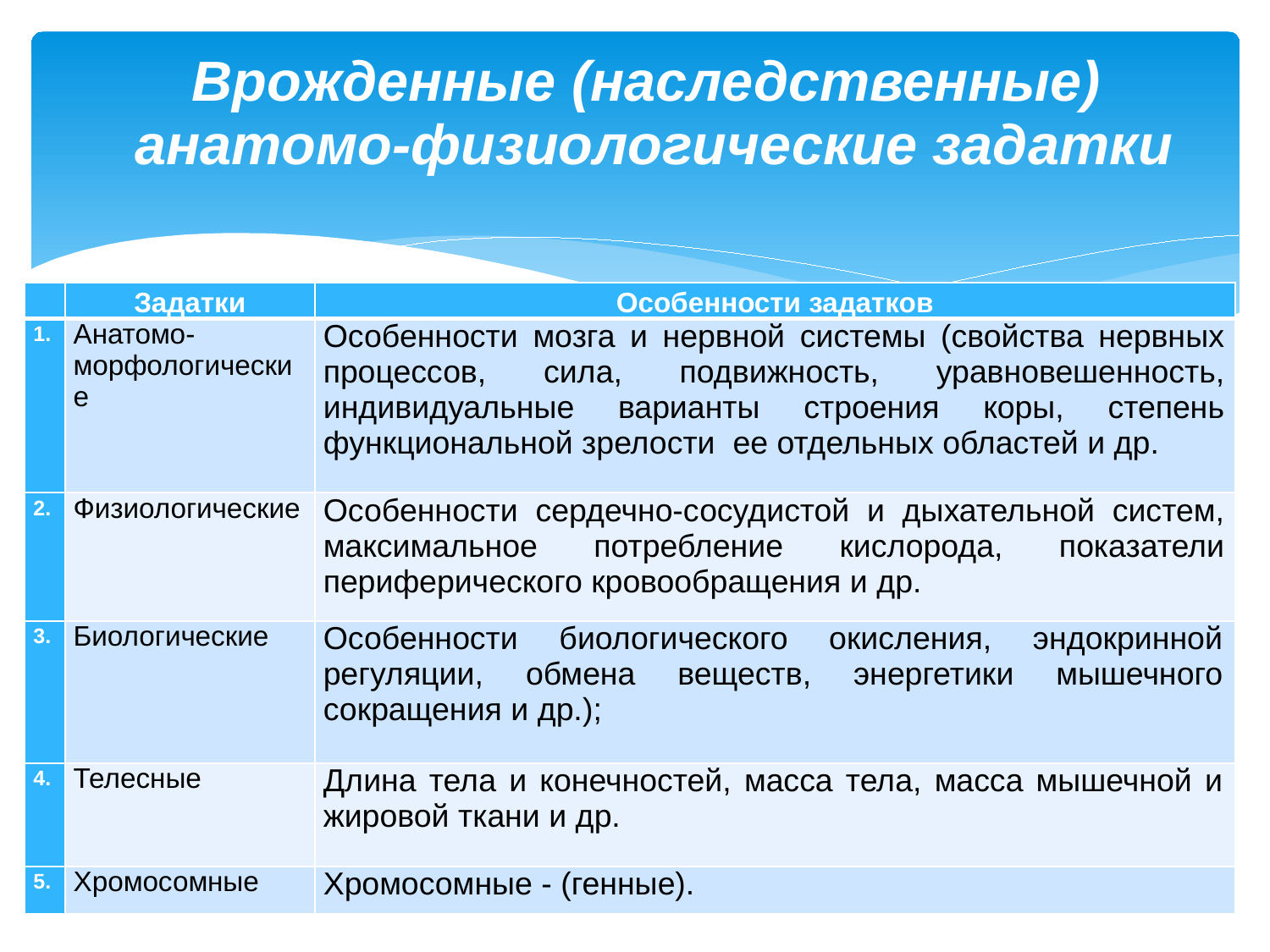

# Врожденные (наследственные) анатомо-физиологические задатки
|  | Задатки | Особенности задатков |
| --- | --- | --- |
| 1. | Анатомо-морфологические | Особенности мозга и нервной системы (свойства нервных процессов, сила, подвижность, уравновешенность, индивидуальные варианты строения коры, степень функциональной зрелости ее отдельных областей и др. |
| 2. | Физиологические | Особенности сердечно-сосудистой и дыхательной систем, максимальное потребление кислорода, показатели периферического кровообращения и др. |
| 3. | Биологические | Особенности биологического окисления, эндокринной регуляции, обмена веществ, энергетики мышечного сокращения и др.); |
| 4. | Телесные | Длина тела и конечностей, масса тела, масса мышечной и жировой ткани и др. |
| 5. | Хромосомные | Хромосомные - (генные). |